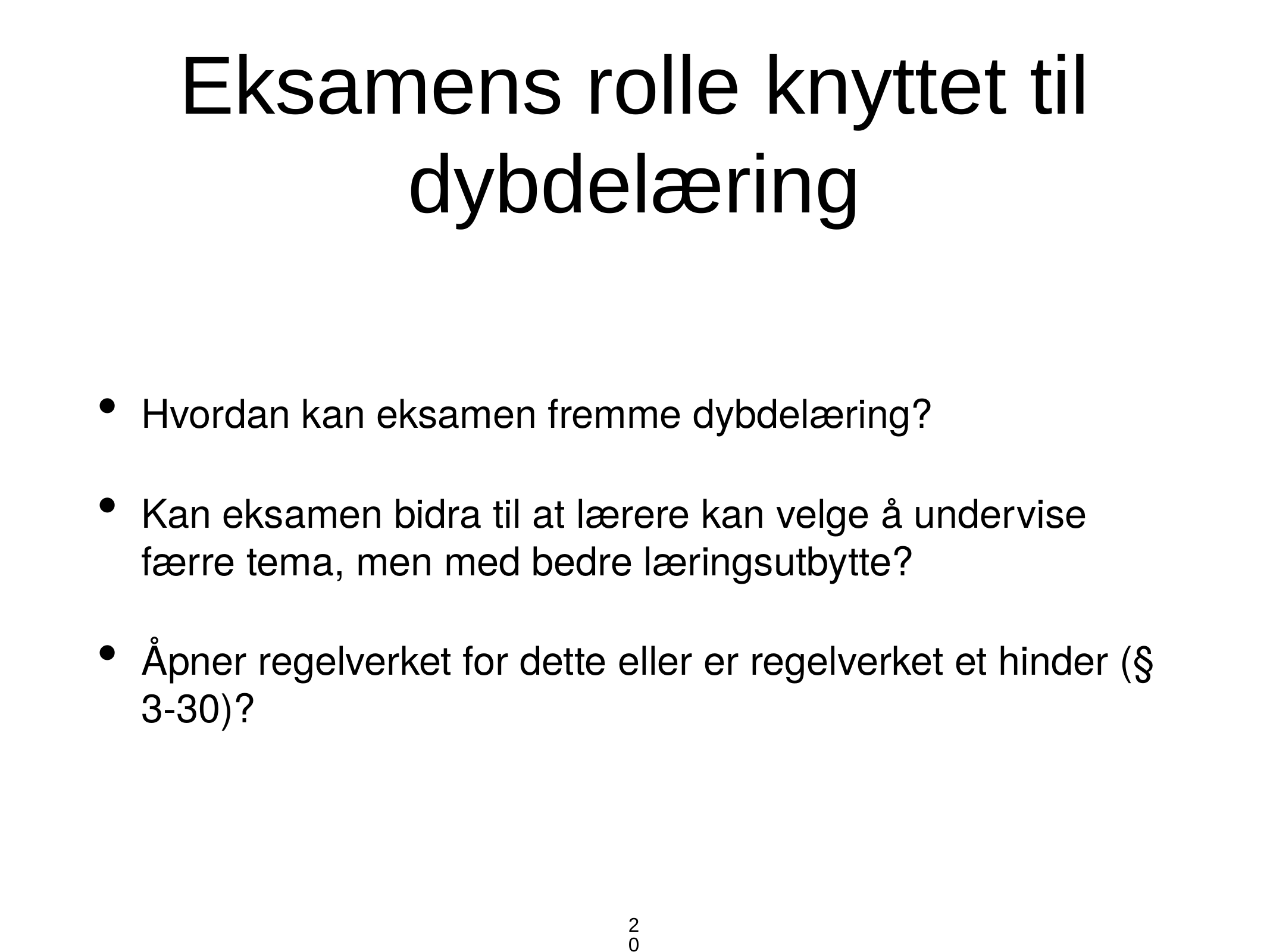

# Eksamens rolle knyttet til
dybdelæring
Hvordan kan eksamen fremme dybdelæring?
Kan eksamen bidra til at lærere kan velge å undervise færre tema, men med bedre læringsutbytte?
Åpner regelverket for dette eller er regelverket et hinder (§ 3-30)?
20